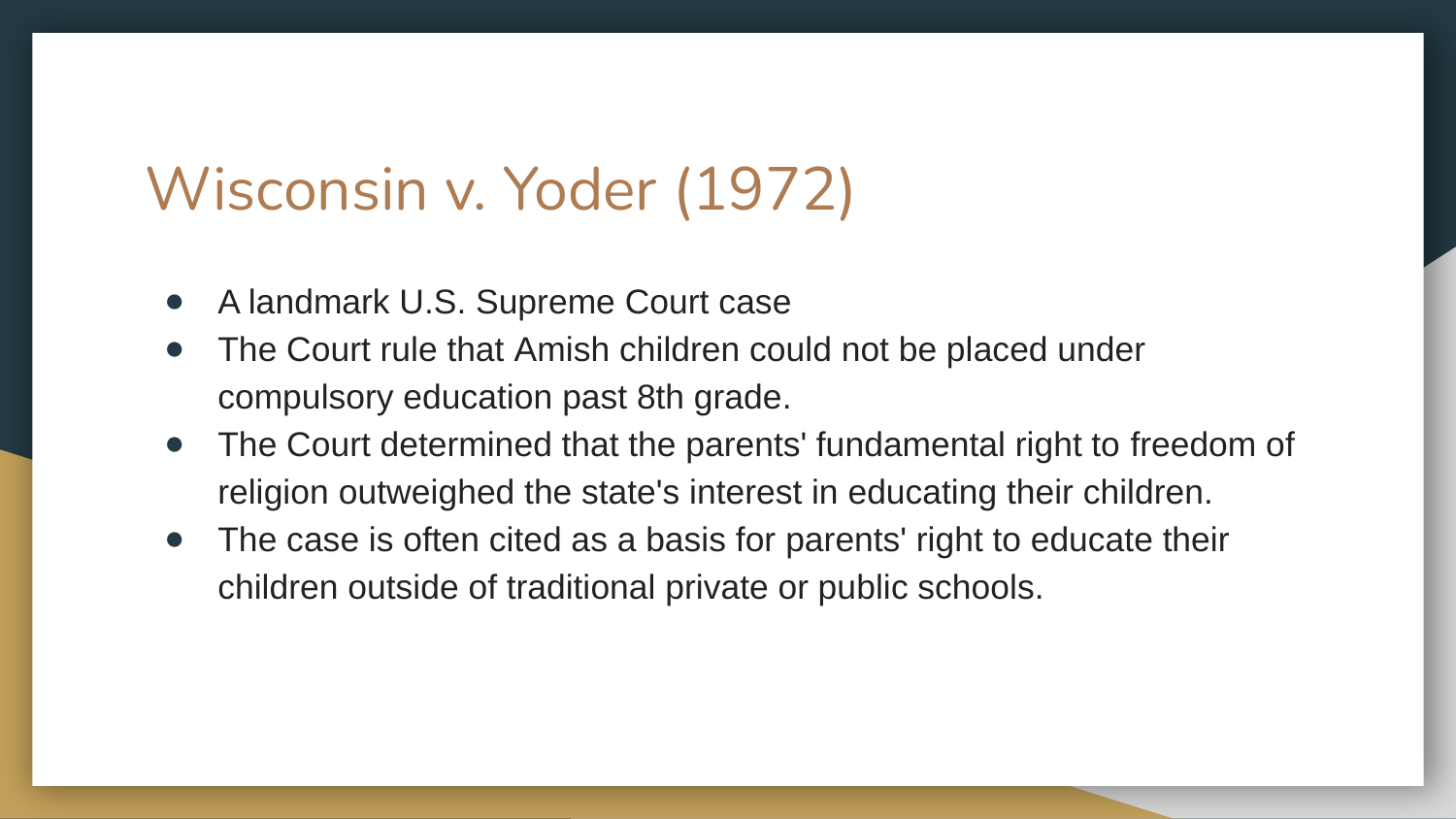

# Wisconsin v. Yoder (1972)
A landmark U.S. Supreme Court case
The Court rule that Amish children could not be placed under compulsory education past 8th grade.
The Court determined that the parents' fundamental right to freedom of religion outweighed the state's interest in educating their children.
The case is often cited as a basis for parents' right to educate their children outside of traditional private or public schools.